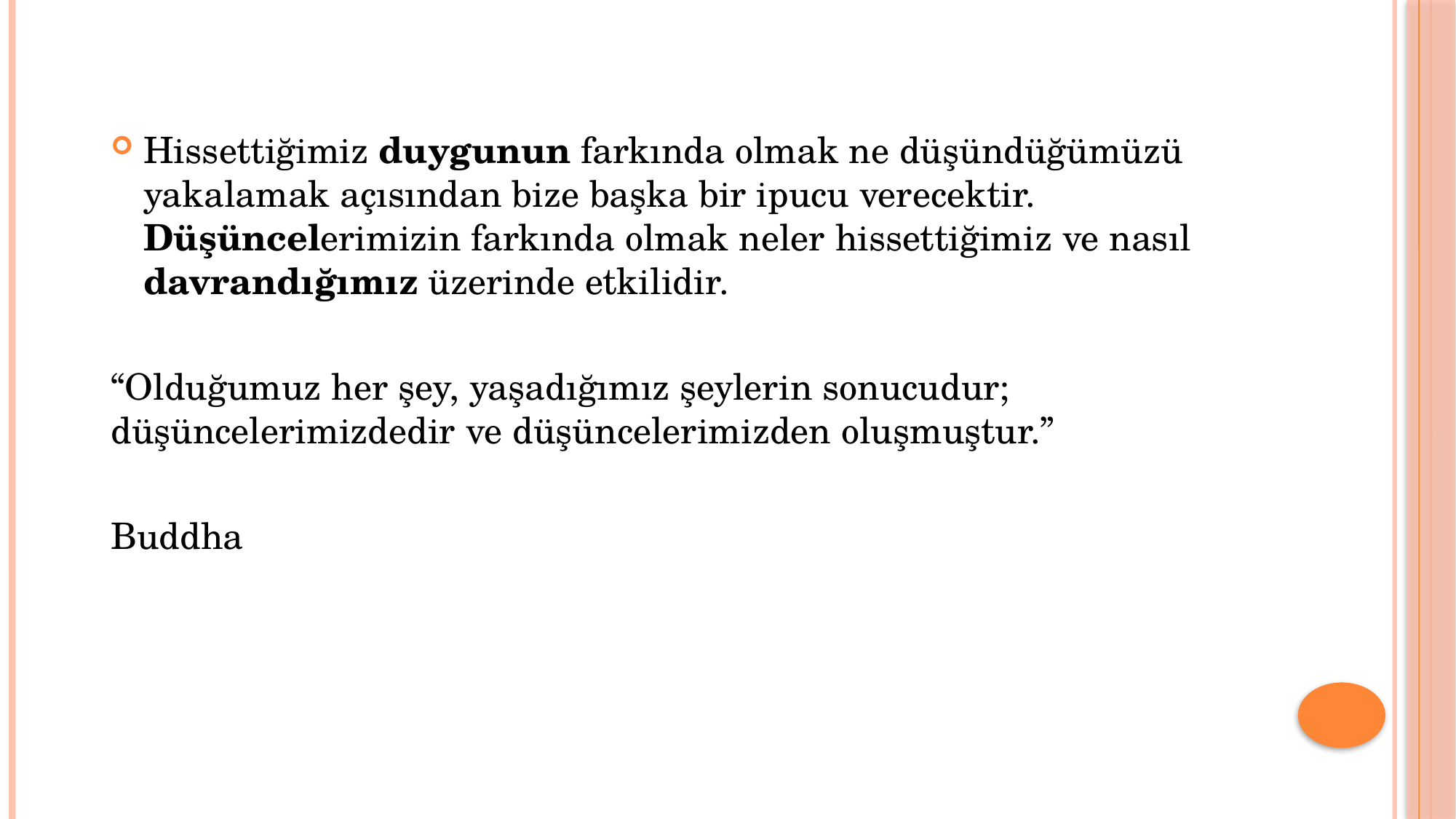

Hissettiğimiz duygunun farkında olmak ne düşündüğümüzü yakalamak açısından bize başka bir ipucu verecektir. Düşüncelerimizin farkında olmak neler hissettiğimiz ve nasıl davrandığımız üzerinde etkilidir.

“Olduğumuz her şey, yaşadığımız şeylerin sonucudur; düşüncelerimizdedir ve düşüncelerimizden oluşmuştur.”

Buddha